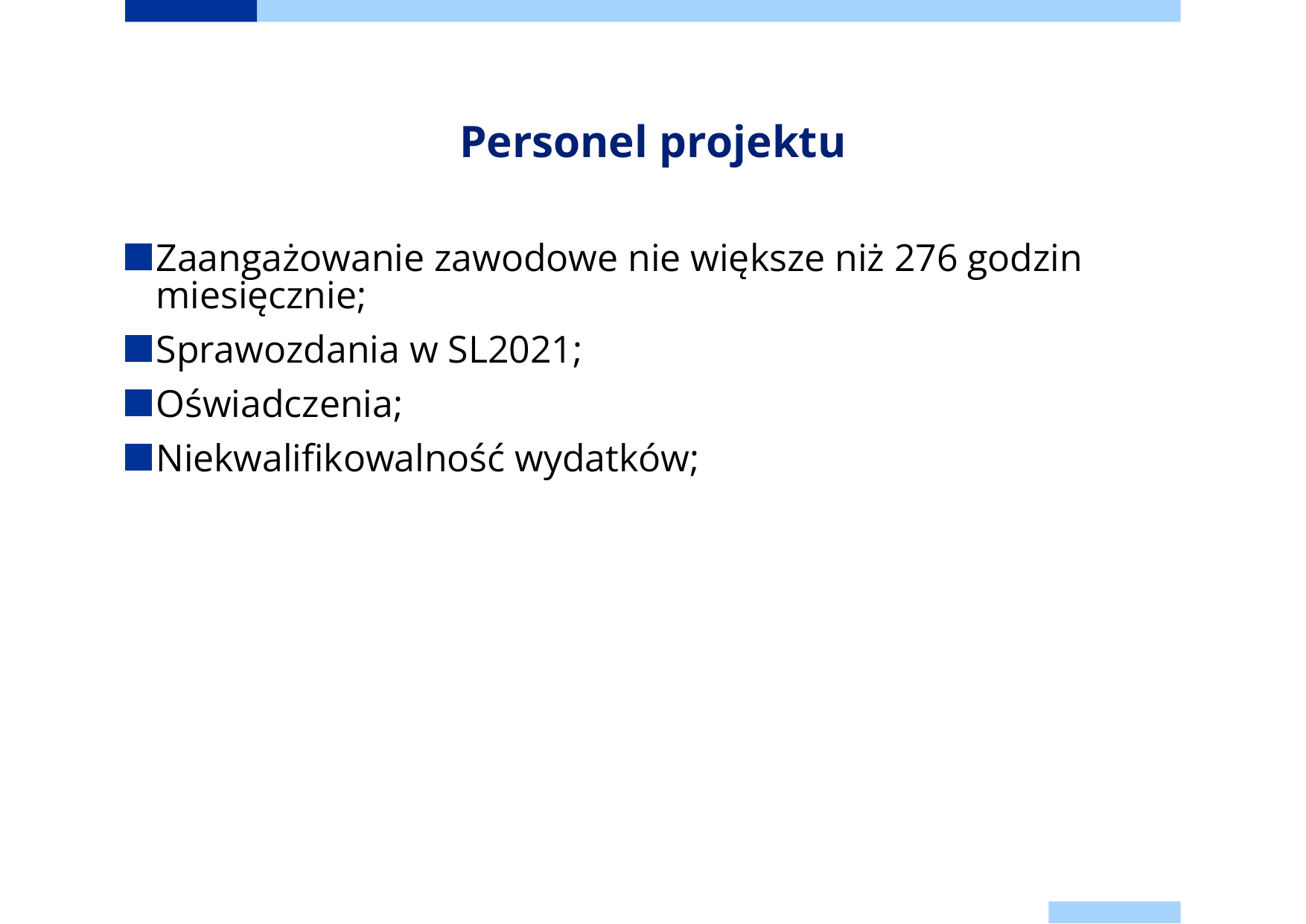

# Personel projektu
Zaangażowanie zawodowe nie większe niż 276 godzin miesięcznie;
Sprawozdania w SL2021;
Oświadczenia;
Niekwalifikowalność wydatków;